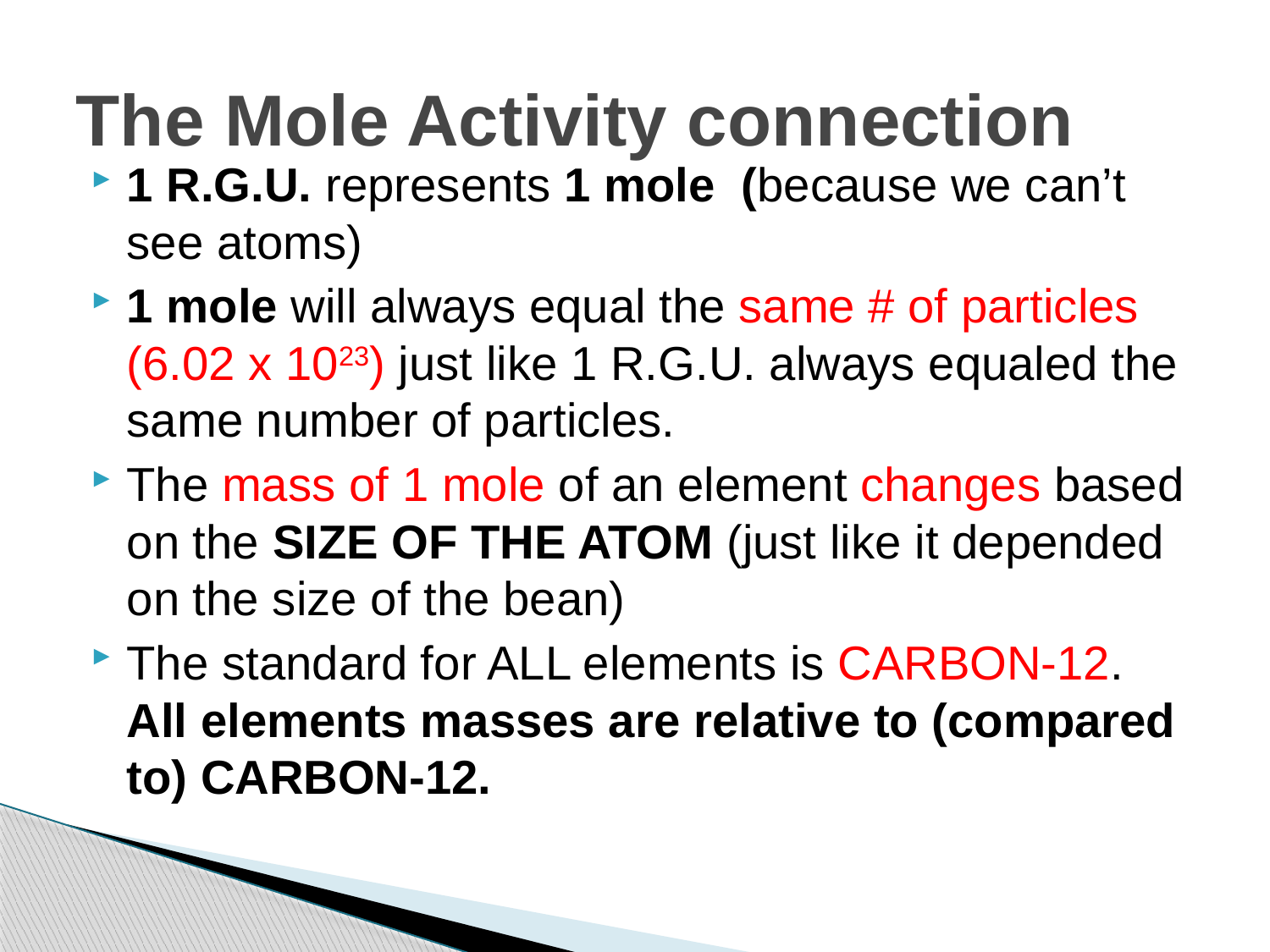

# The Mole Activity connection
1 R.G.U. represents 1 mole  (because we can’t see atoms)
1 mole will always equal the same # of particles (6.02 x 1023) just like 1 R.G.U. always equaled the same number of particles.
The mass of 1 mole of an element changes based on the SIZE OF THE ATOM (just like it depended on the size of the bean)
The standard for ALL elements is CARBON-12. All elements masses are relative to (compared to) CARBON-12.